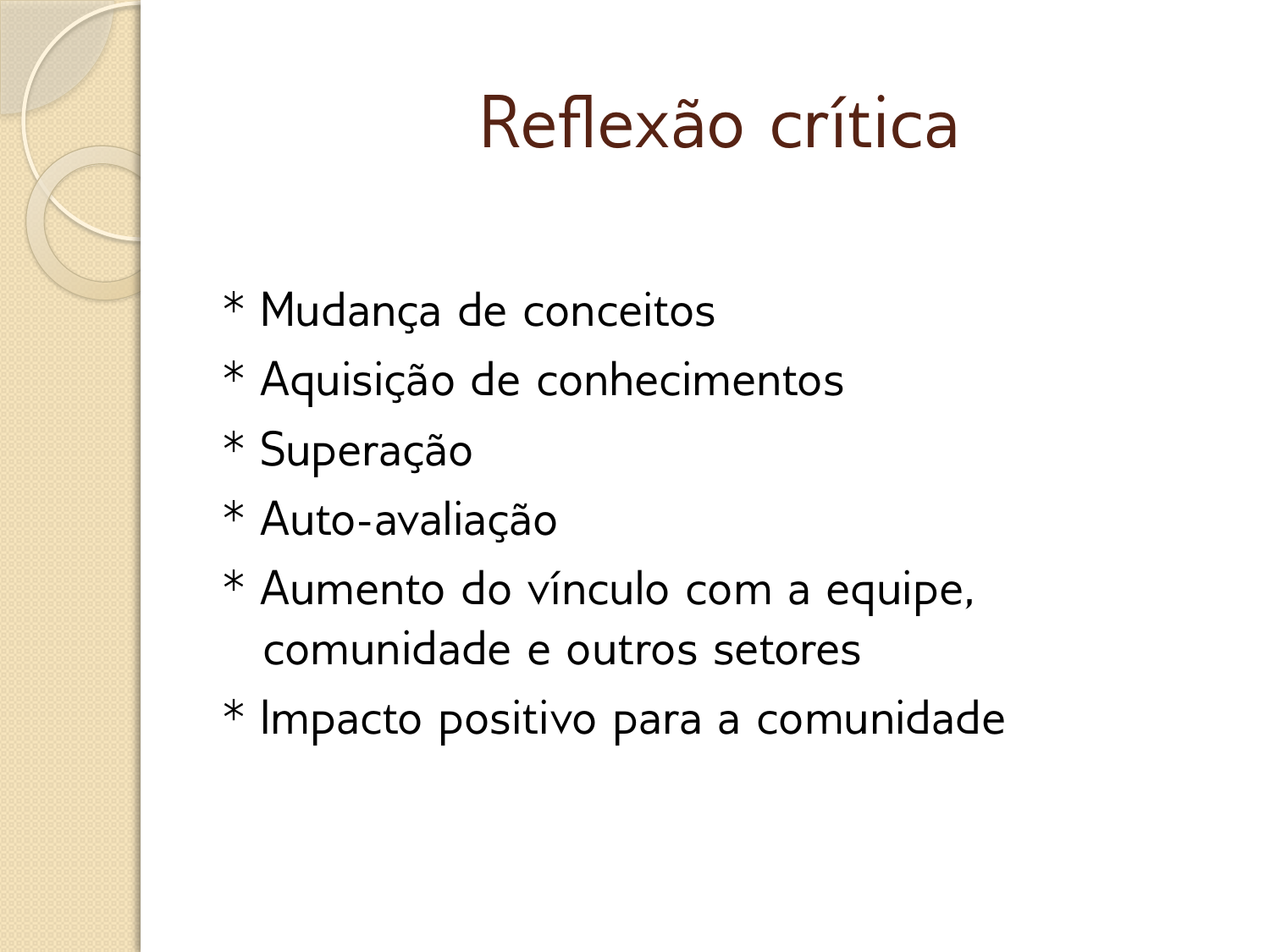

# Reflexão crítica

* Mudança de conceitos
* Aquisição de conhecimentos
* Superação
* Auto-avaliação
* Aumento do vínculo com a equipe, comunidade e outros setores
* Impacto positivo para a comunidade